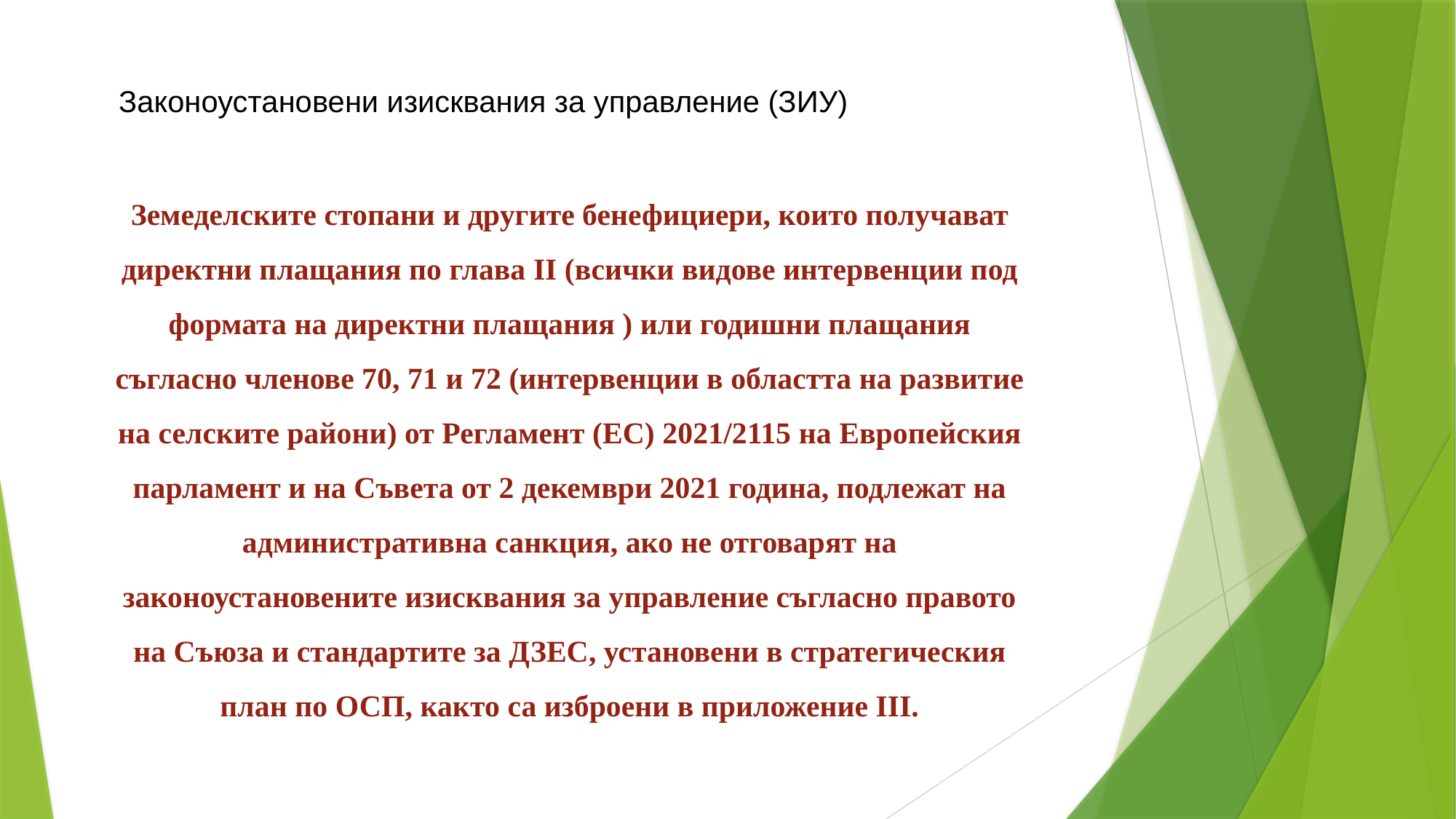

Законоустановени изисквания за управление (ЗИУ)
Земеделските стопани и другите бенефициери, които получават директни плащания по глава II (всички видове интервенции под формата на директни плащания ) или годишни плащания съгласно членове 70, 71 и 72 (интервенции в областта на развитие на селските райони) от Регламент (ЕС) 2021/2115 на Европейския парламент и на Съвета от 2 декември 2021 година, подлежат на административна санкция, ако не отговарят на законоустановените изисквания за управление съгласно правото на Съюза и стандартите за ДЗЕС, установени в стратегическия план по ОСП, както са изброени в приложение III.